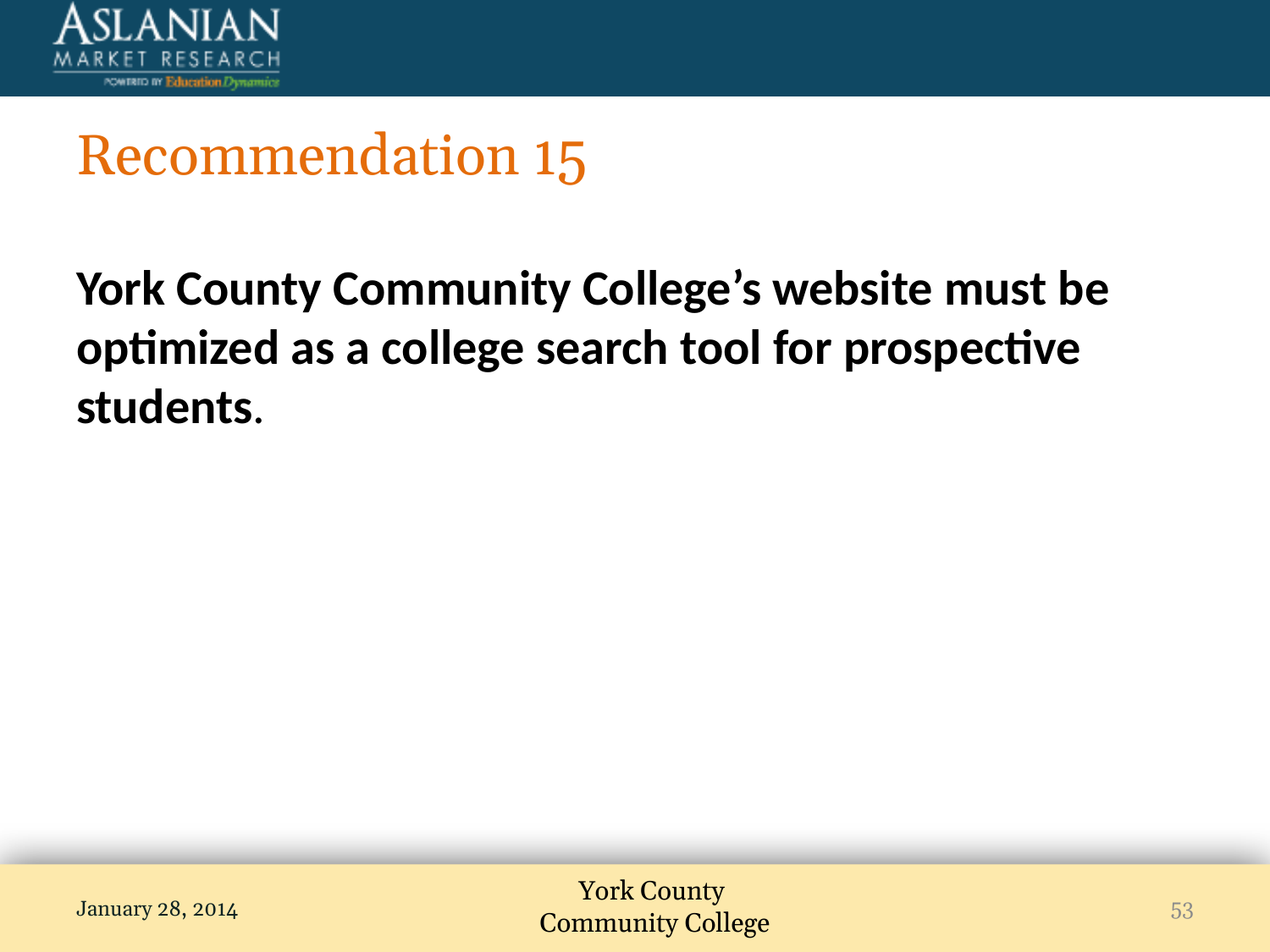

# Recommendation 15
York County Community College’s website must be optimized as a college search tool for prospective students.

January 28, 2014
53